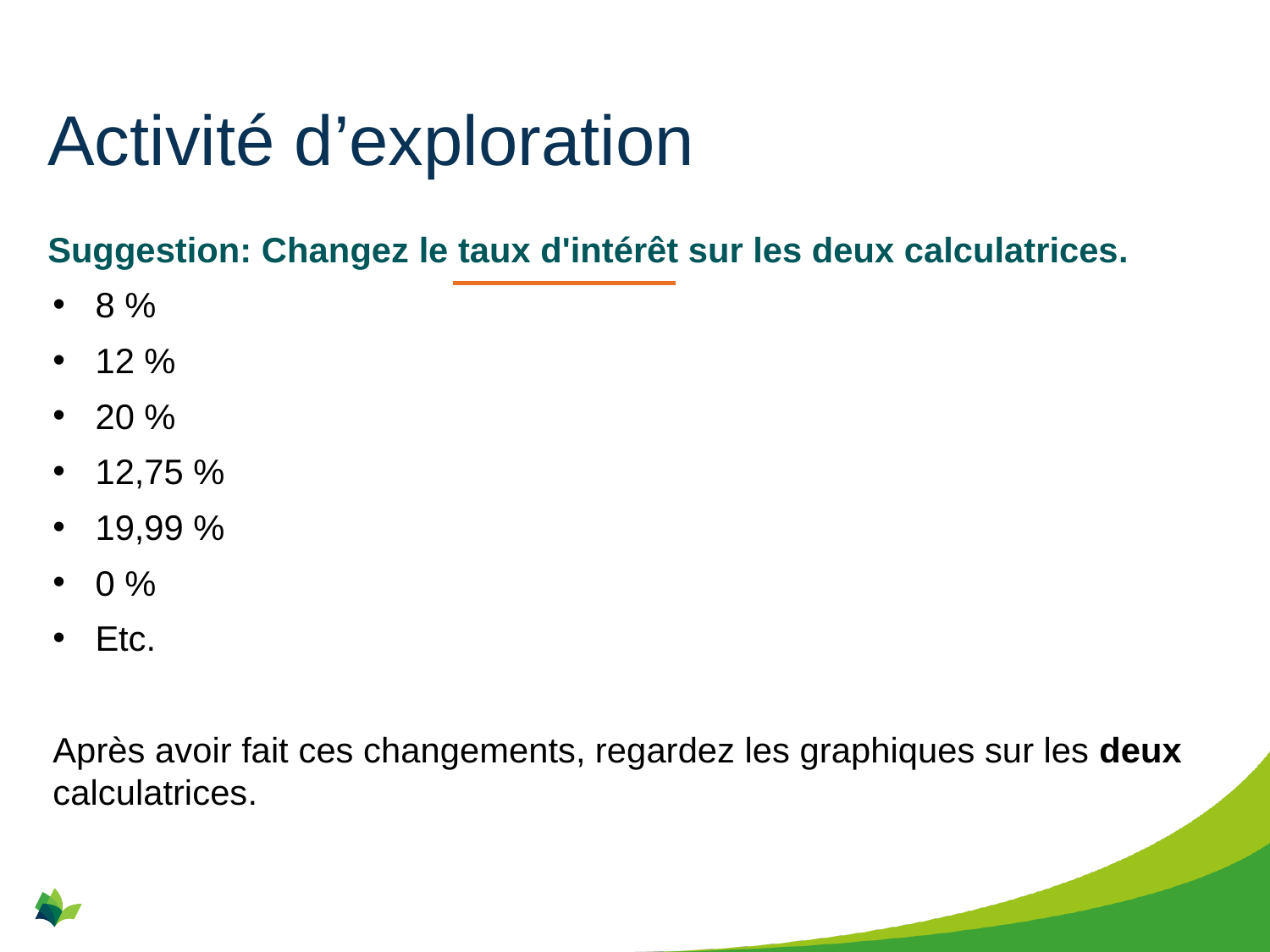

# Activité d’exploration
Suggestion: Changez le taux d'intérêt sur les deux calculatrices.
8 %
12 %
20 %
12,75 %
19,99 %
0 %
Etc.

Après avoir fait ces changements, regardez les graphiques sur les deux calculatrices.